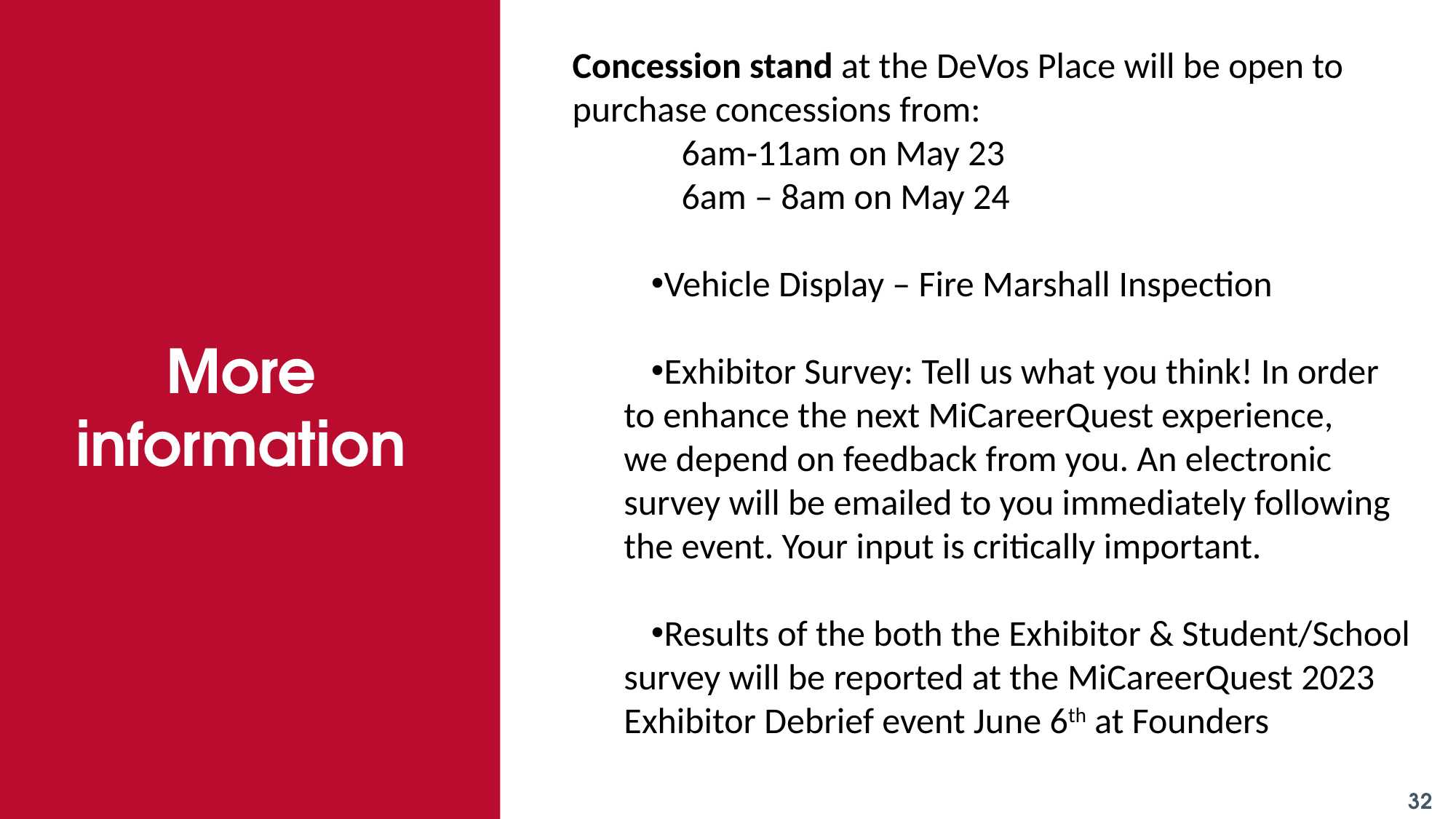

Concession stand at the DeVos Place will be open to purchase concessions from:​
	6am-11am on May 23 ​
	6am – 8am on May 24

Vehicle Display – Fire Marshall Inspection​

Exhibitor Survey​: Tell us what you think! In order to enhance the next MiCareerQuest experience, we depend on feedback from you. ​An electronic survey will be emailed to you immediately following the event. Your input is critically important. ​

Results of the both the Exhibitor & Student/School survey will be reported at the MiCareerQuest 2023 Exhibitor Debrief event​ June 6th at Founders

More information